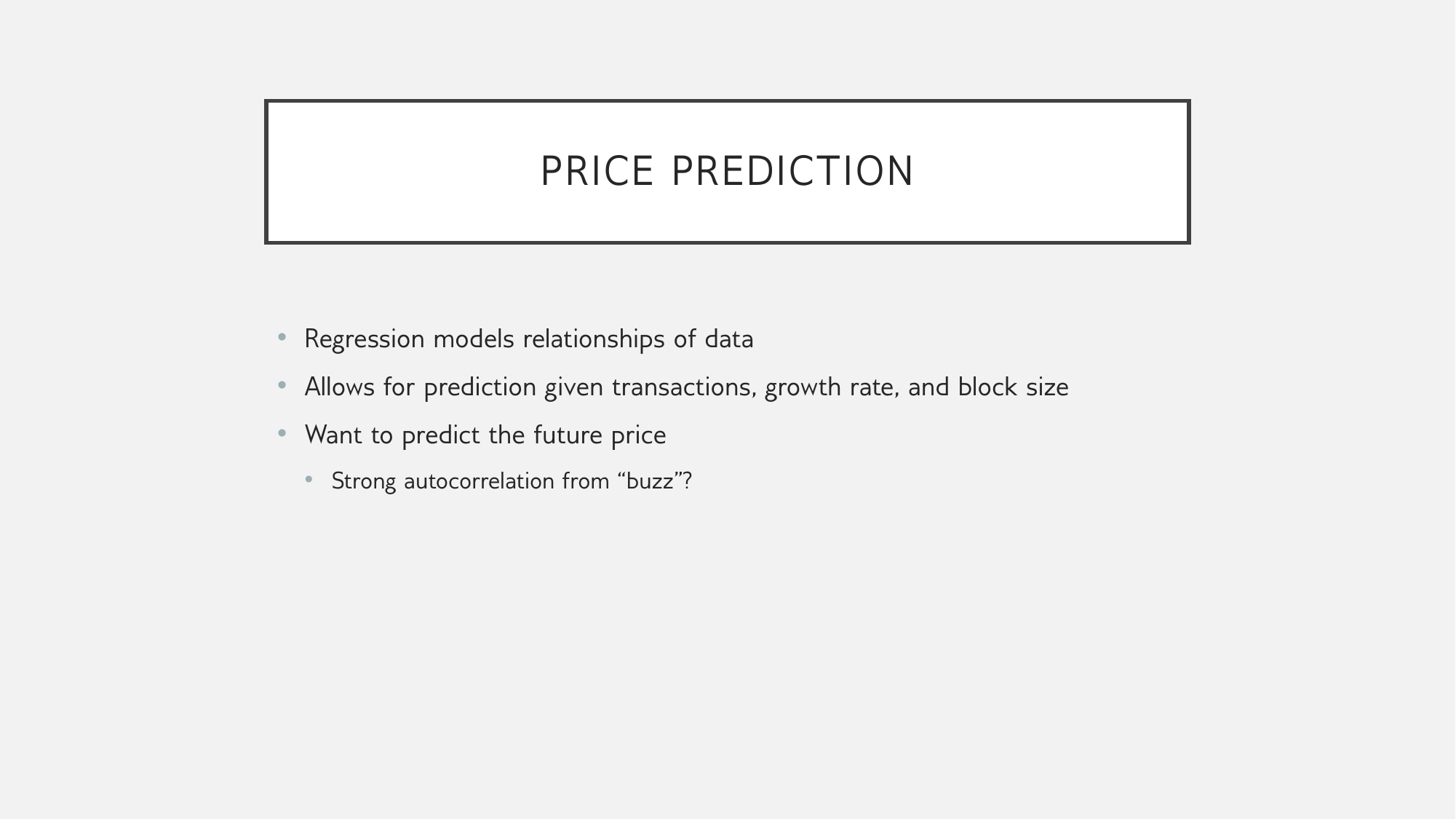

# Price Prediction
Regression models relationships of data
Allows for prediction given transactions, growth rate, and block size
Want to predict the future price
Strong autocorrelation from “buzz”?